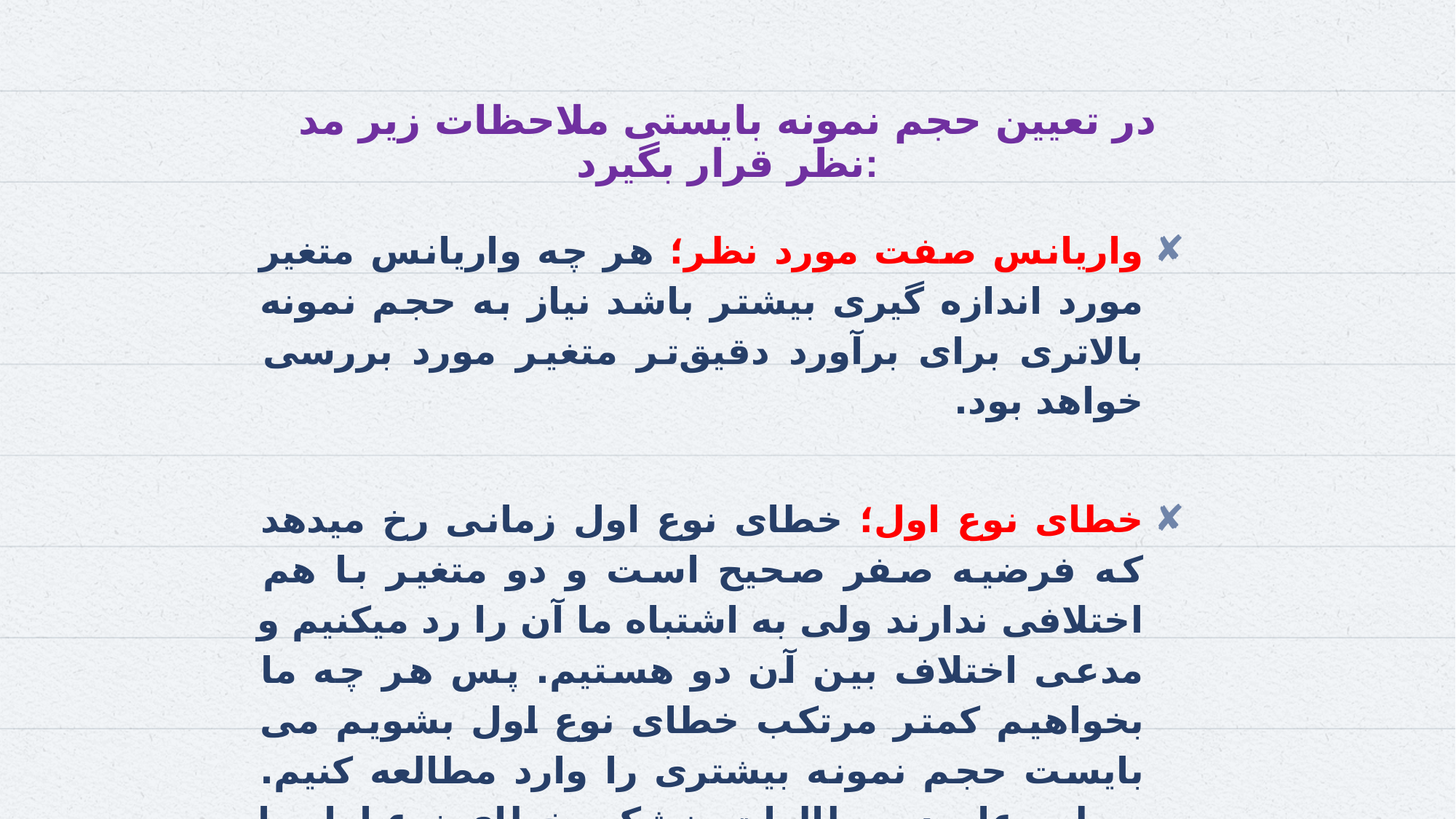

# در تعیین حجم نمونه بایستی ملاحظات زیر مد نظر قرار بگیرد:
واریانس صفت مورد نظر؛ هر چه واریانس متغیر مورد اندازه گیری بیشتر باشد نیاز به حجم نمونه بالاتری برای برآورد دقیق‌تر متغیر مورد بررسی خواهد بود.

خطای نوع اول؛ خطای نوع اول زمانی رخ می­دهد که فرضیه صفر صحیح است و دو متغیر با هم اختلافی ندارند ولی به اشتباه ما آن را رد می­کنیم و مدعی اختلاف بین آن دو هستیم. پس هر چه ما بخواهیم کمتر مرتکب خطای نوع اول بشویم می بایست حجم نمونه بیشتری را وارد مطالعه کنیم. به‌طور عام در مطالعات پزشکی خطای نوع اول را برابر 5% در نظر می­گیرند. حال چنانچه محققی بخواهد مطالعه ایشان 1% خطای نوع اول داشته باشد باید حجم نمونه بیشتری را مورد بررسی قرار دهد.